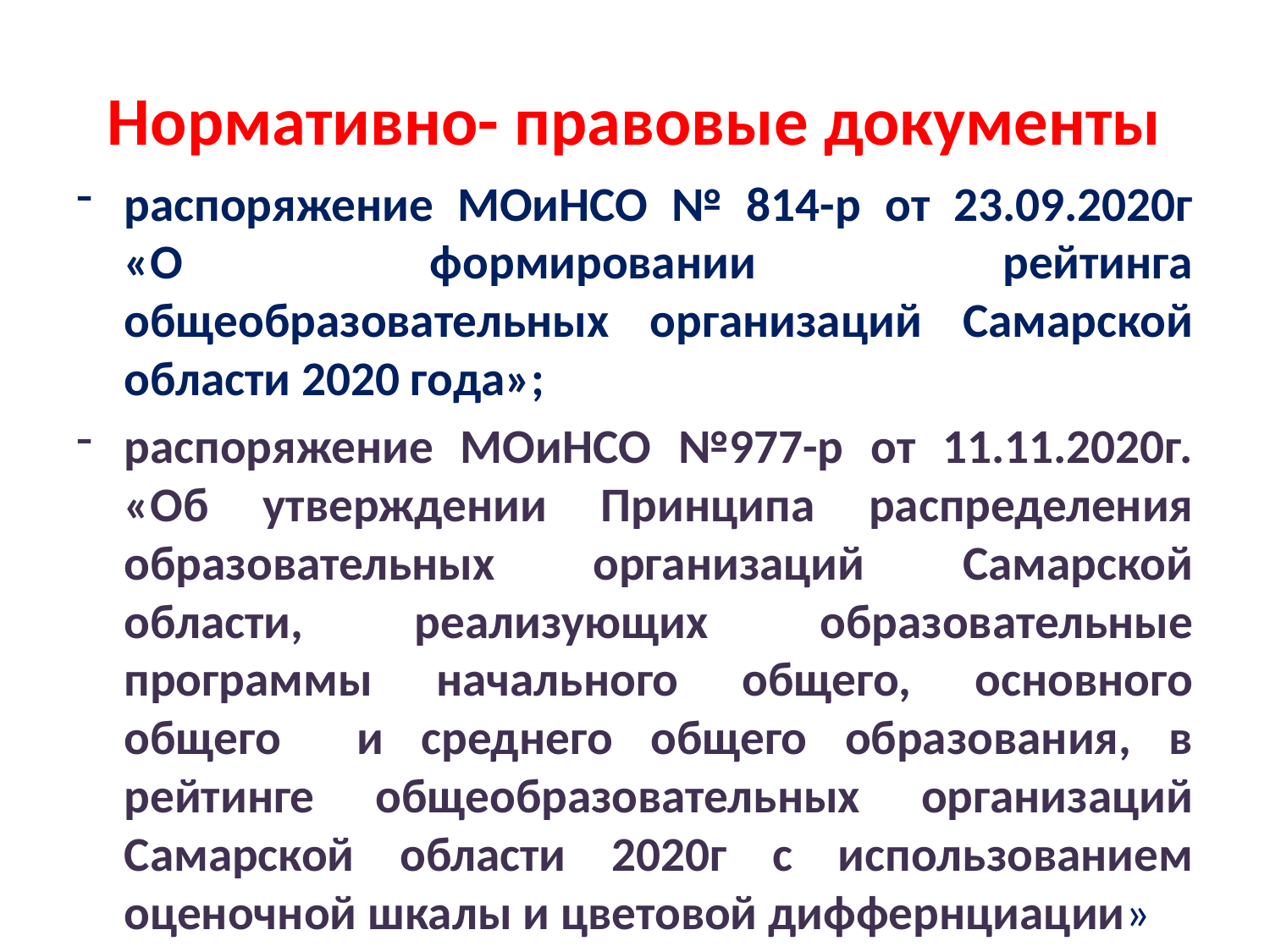

# Нормативно- правовые документы
распоряжение МОиНСО № 814-р от 23.09.2020г «О формировании рейтинга общеобразовательных организаций Самарской области 2020 года»;
распоряжение МОиНСО №977-р от 11.11.2020г. «Об утверждении Принципа распределения образовательных организаций Самарской области, реализующих образовательные программы начального общего, основного общего  и среднего общего образования, в рейтинге общеобразовательных организаций Самарской области 2020г с использованием оценочной шкалы и цветовой диффернциации»